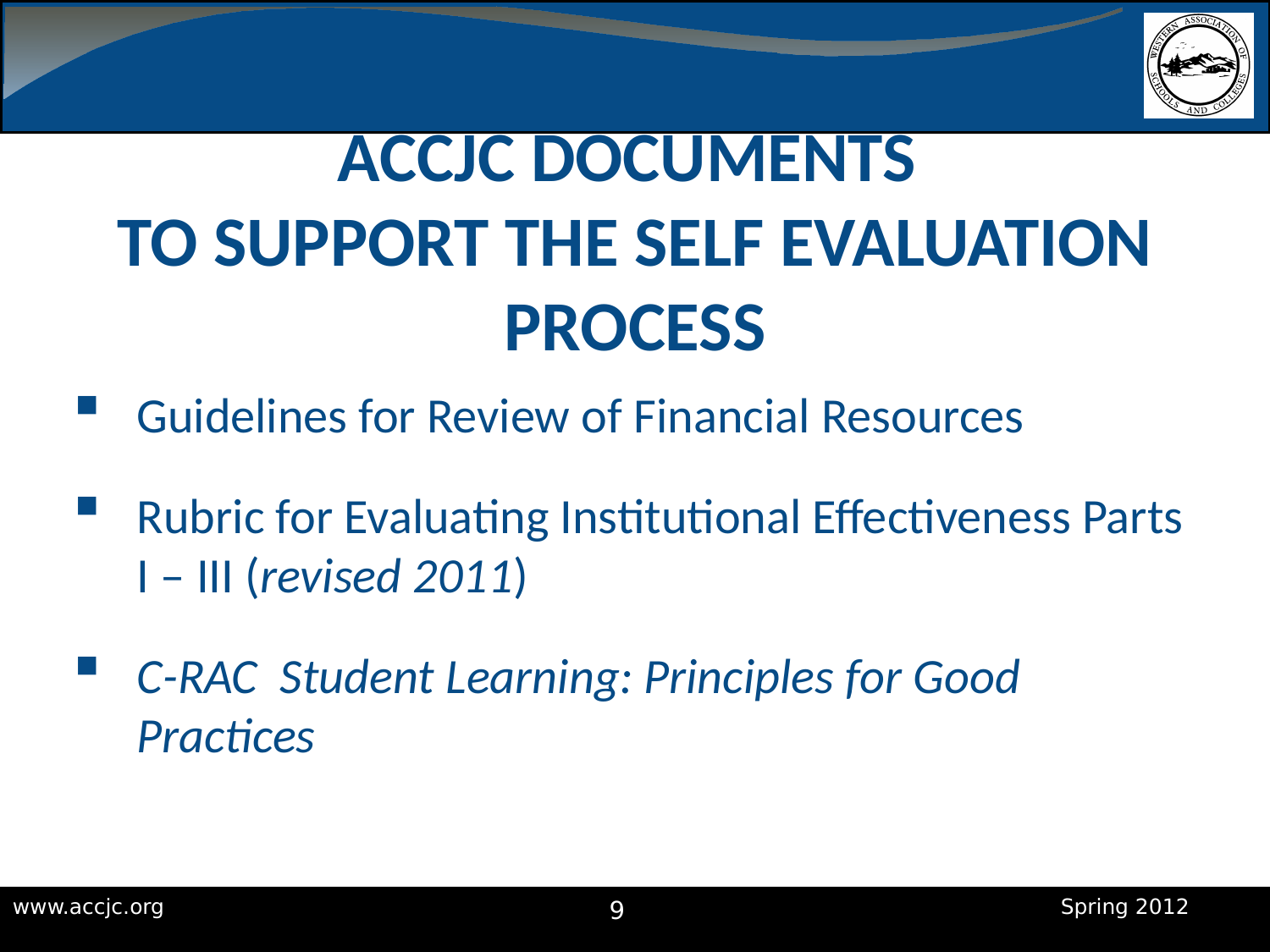

# ACCJC Documents to support the Self Evaluation Process
Guidelines for Review of Financial Resources
Rubric for Evaluating Institutional Effectiveness Parts I – III (revised 2011)
C-RAC  Student Learning: Principles for Good Practices
9